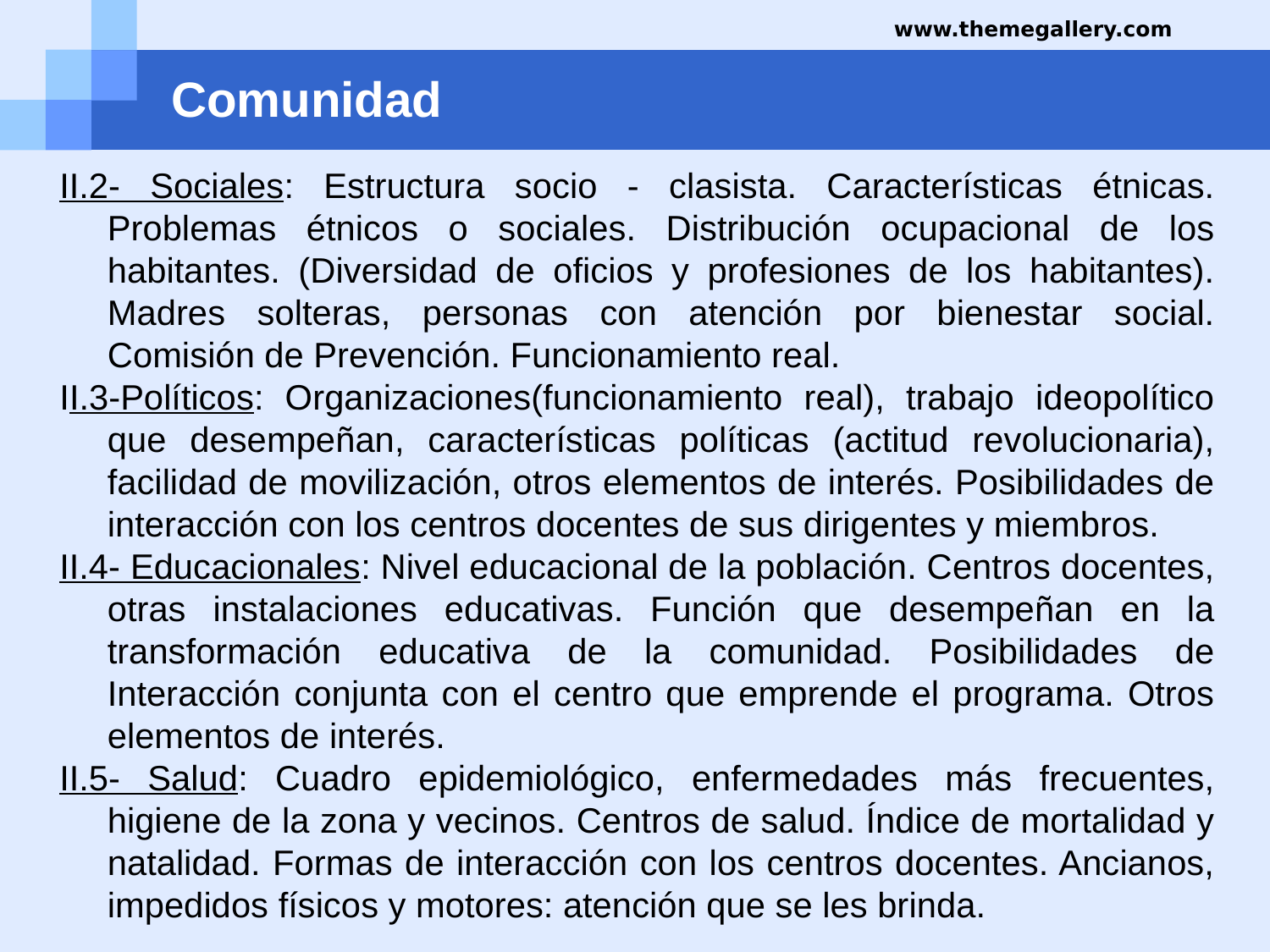

www.themegallery.com
# Comunidad
II.2- Sociales: Estructura socio - clasista. Características étnicas. Problemas étnicos o sociales. Distribución ocupacional de los habitantes. (Diversidad de oficios y profesiones de los habitantes). Madres solteras, personas con atención por bienestar social. Comisión de Prevención. Funcionamiento real.
II.3-Políticos: Organizaciones(funcionamiento real), trabajo ideopolítico que desempeñan, características políticas (actitud revolucionaria), facilidad de movilización, otros elementos de interés. Posibilidades de interacción con los centros docentes de sus dirigentes y miembros.
II.4- Educacionales: Nivel educacional de la población. Centros docentes, otras instalaciones educativas. Función que desempeñan en la transformación educativa de la comunidad. Posibilidades de Interacción conjunta con el centro que emprende el programa. Otros elementos de interés.
II.5- Salud: Cuadro epidemiológico, enfermedades más frecuentes, higiene de la zona y vecinos. Centros de salud. Índice de mortalidad y natalidad. Formas de interacción con los centros docentes. Ancianos, impedidos físicos y motores: atención que se les brinda.